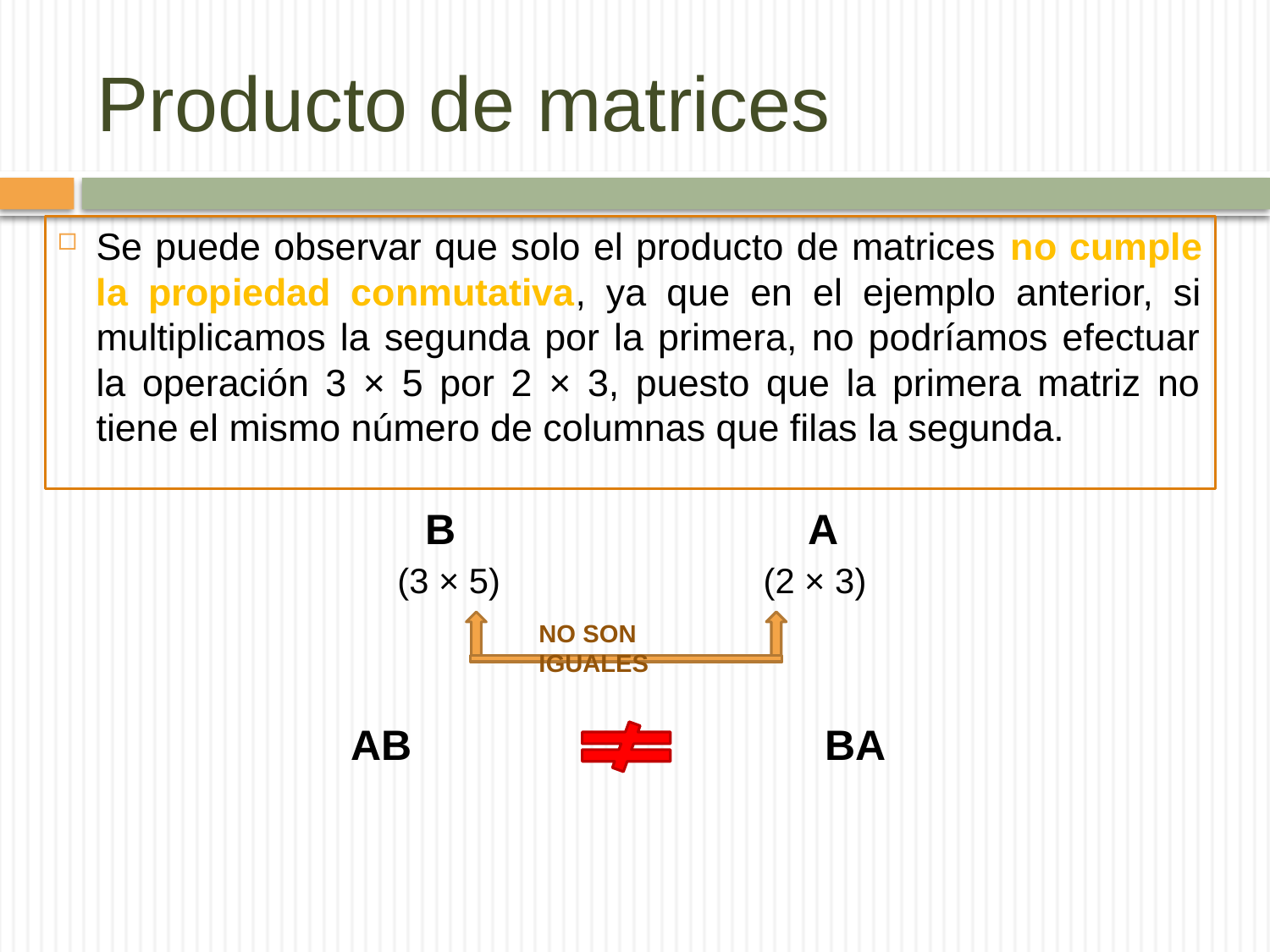

# Producto de matrices
Se puede observar que solo el producto de matrices no cumple la propiedad conmutativa, ya que en el ejemplo anterior, si multiplicamos la segunda por la primera, no podríamos efectuar la operación 3 × 5 por 2 × 3, puesto que la primera matriz no tiene el mismo número de columnas que filas la segunda.

B                              A
(3 × 5)                           (2 × 3)
NO SON IGUALES

AB                                   BA